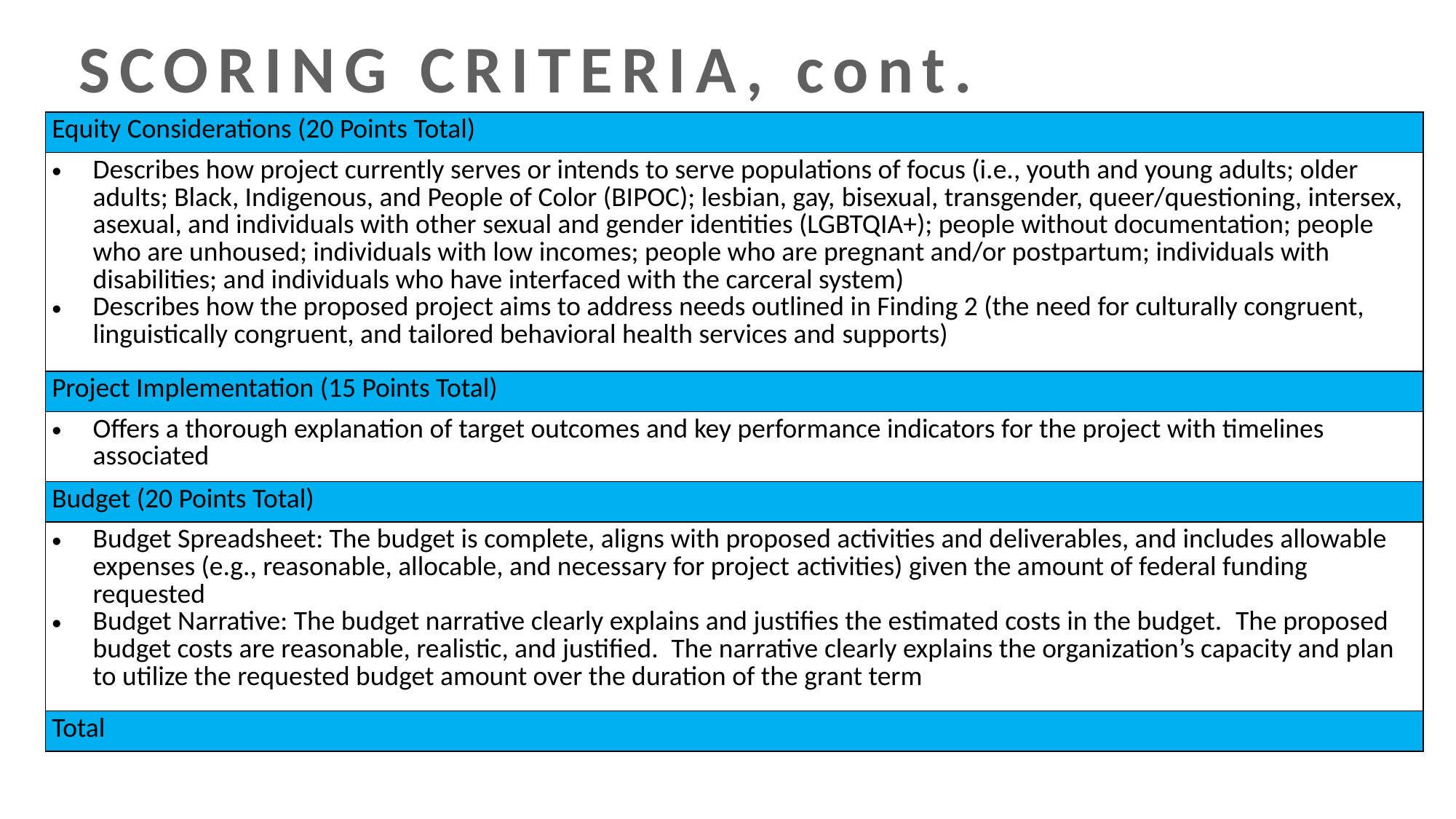

SCORING CRITERIA, cont.
| Equity Considerations (20 Points Total) |
| --- |
| Describes how project currently serves or intends to serve populations of focus (i.e., youth and young adults; older adults; Black, Indigenous, and People of Color (BIPOC); lesbian, gay, bisexual, transgender, queer/questioning, intersex, asexual, and individuals with other sexual and gender identities (LGBTQIA+); people without documentation; people who are unhoused; individuals with low incomes; people who are pregnant and/or postpartum; individuals with disabilities; and individuals who have interfaced with the carceral system) Describes how the proposed project aims to address needs outlined in Finding 2 (the need for culturally congruent, linguistically congruent, and tailored behavioral health services and supports) |
| Project Implementation (15 Points Total) |
| Offers a thorough explanation of target outcomes and key performance indicators for the project with timelines associated |
| Budget (20 Points Total) |
| Budget Spreadsheet: The budget is complete, aligns with proposed activities and deliverables, and includes allowable expenses (e.g., reasonable, allocable, and necessary for project activities) given the amount of federal funding requested Budget Narrative: The budget narrative clearly explains and justifies the estimated costs in the budget.  The proposed budget costs are reasonable, realistic, and justified.  The narrative clearly explains the organization’s capacity and plan to utilize the requested budget amount over the duration of the grant term |
| Total |